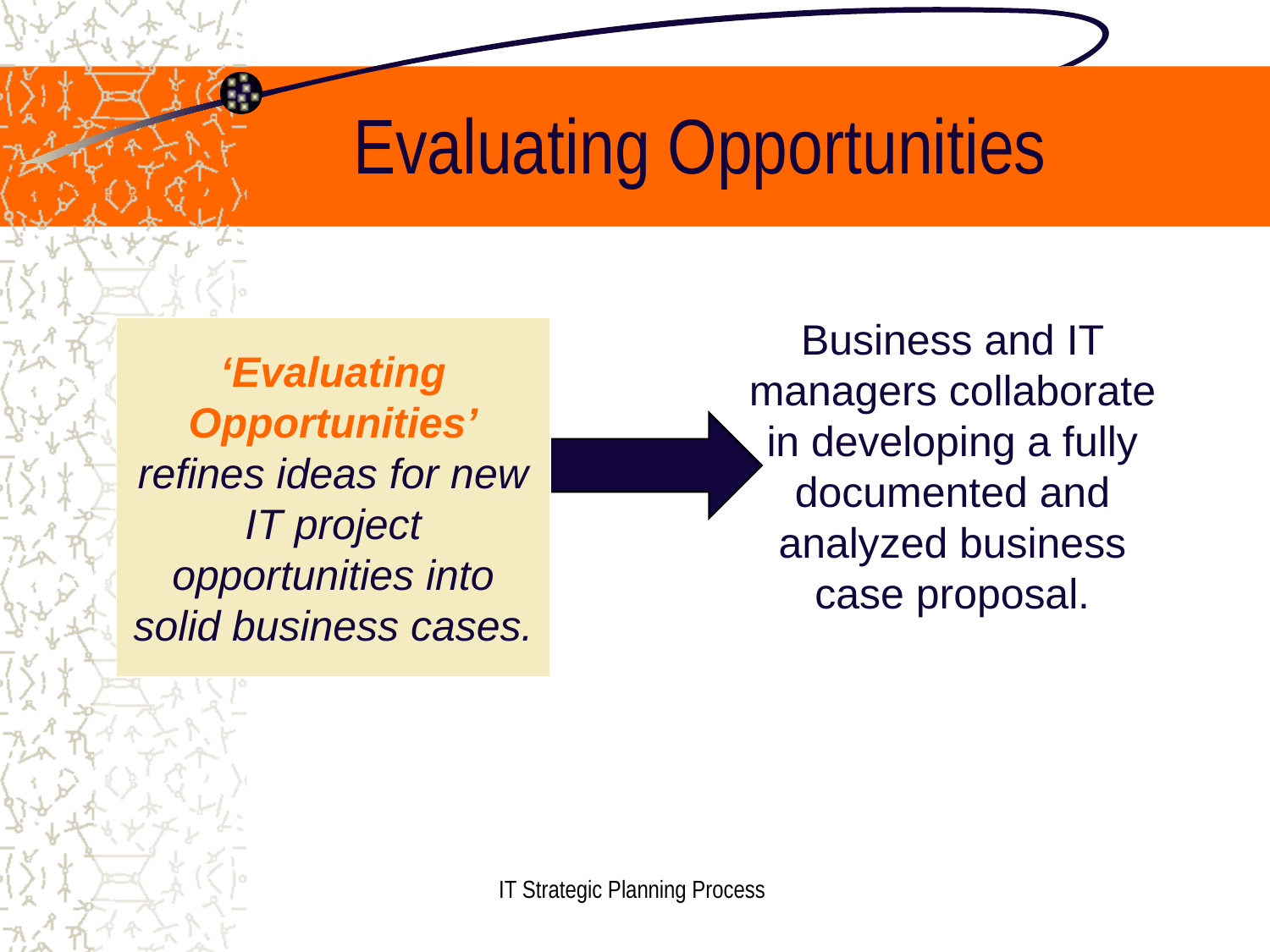

# Evaluating Opportunities
Business and IT managers collaborate in developing a fully documented and analyzed business case proposal.
‘Evaluating Opportunities’ refines ideas for new IT project opportunities into solid business cases.

IT Strategic Planning Process